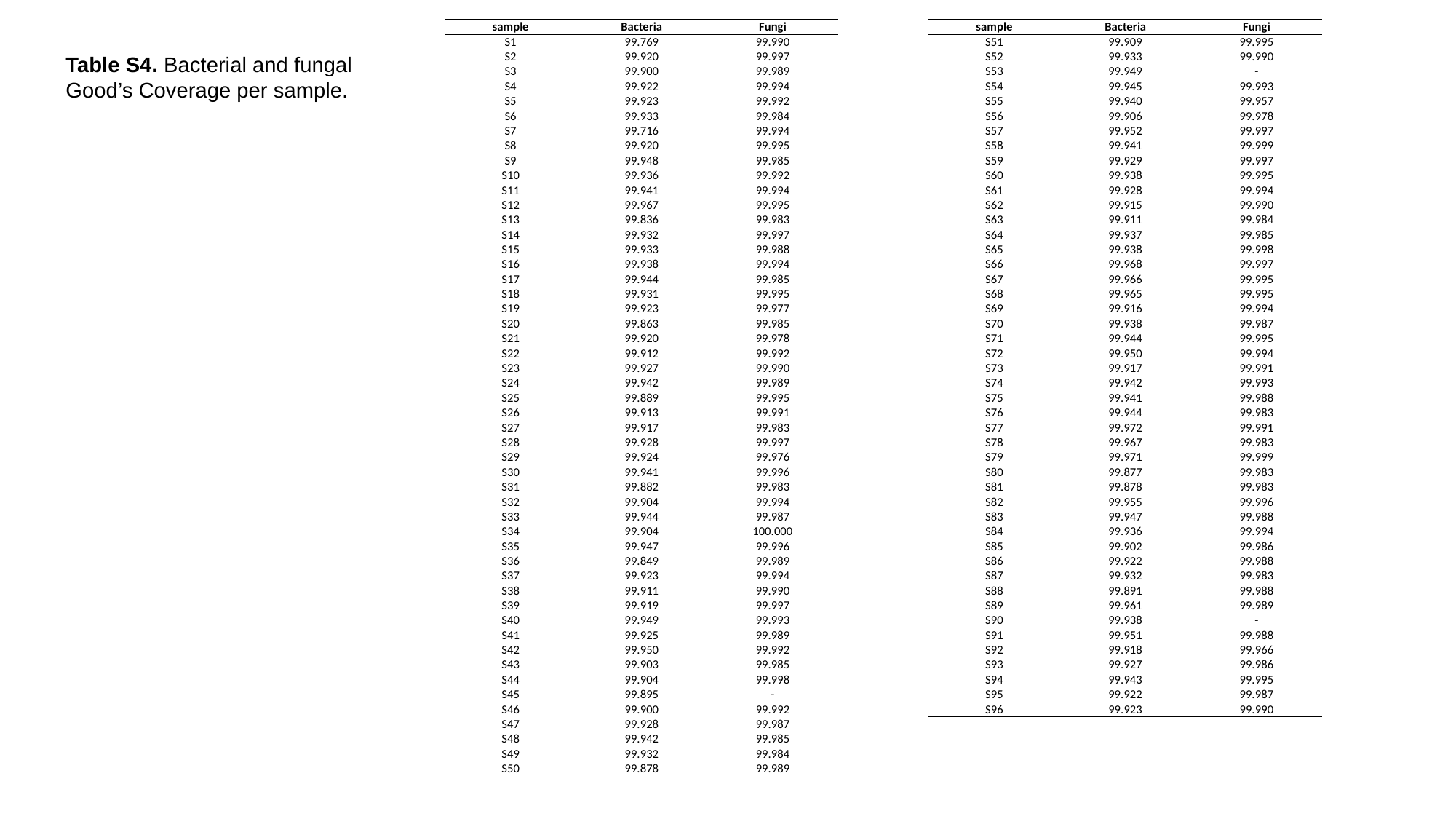

| sample | Bacteria | Fungi |
| --- | --- | --- |
| S1 | 99.769 | 99.990 |
| S2 | 99.920 | 99.997 |
| S3 | 99.900 | 99.989 |
| S4 | 99.922 | 99.994 |
| S5 | 99.923 | 99.992 |
| S6 | 99.933 | 99.984 |
| S7 | 99.716 | 99.994 |
| S8 | 99.920 | 99.995 |
| S9 | 99.948 | 99.985 |
| S10 | 99.936 | 99.992 |
| S11 | 99.941 | 99.994 |
| S12 | 99.967 | 99.995 |
| S13 | 99.836 | 99.983 |
| S14 | 99.932 | 99.997 |
| S15 | 99.933 | 99.988 |
| S16 | 99.938 | 99.994 |
| S17 | 99.944 | 99.985 |
| S18 | 99.931 | 99.995 |
| S19 | 99.923 | 99.977 |
| S20 | 99.863 | 99.985 |
| S21 | 99.920 | 99.978 |
| S22 | 99.912 | 99.992 |
| S23 | 99.927 | 99.990 |
| S24 | 99.942 | 99.989 |
| S25 | 99.889 | 99.995 |
| S26 | 99.913 | 99.991 |
| S27 | 99.917 | 99.983 |
| S28 | 99.928 | 99.997 |
| S29 | 99.924 | 99.976 |
| S30 | 99.941 | 99.996 |
| S31 | 99.882 | 99.983 |
| S32 | 99.904 | 99.994 |
| S33 | 99.944 | 99.987 |
| S34 | 99.904 | 100.000 |
| S35 | 99.947 | 99.996 |
| S36 | 99.849 | 99.989 |
| S37 | 99.923 | 99.994 |
| S38 | 99.911 | 99.990 |
| S39 | 99.919 | 99.997 |
| S40 | 99.949 | 99.993 |
| S41 | 99.925 | 99.989 |
| S42 | 99.950 | 99.992 |
| S43 | 99.903 | 99.985 |
| S44 | 99.904 | 99.998 |
| S45 | 99.895 | - |
| S46 | 99.900 | 99.992 |
| S47 | 99.928 | 99.987 |
| S48 | 99.942 | 99.985 |
| S49 | 99.932 | 99.984 |
| S50 | 99.878 | 99.989 |
| sample | Bacteria | Fungi |
| --- | --- | --- |
| S51 | 99.909 | 99.995 |
| S52 | 99.933 | 99.990 |
| S53 | 99.949 | - |
| S54 | 99.945 | 99.993 |
| S55 | 99.940 | 99.957 |
| S56 | 99.906 | 99.978 |
| S57 | 99.952 | 99.997 |
| S58 | 99.941 | 99.999 |
| S59 | 99.929 | 99.997 |
| S60 | 99.938 | 99.995 |
| S61 | 99.928 | 99.994 |
| S62 | 99.915 | 99.990 |
| S63 | 99.911 | 99.984 |
| S64 | 99.937 | 99.985 |
| S65 | 99.938 | 99.998 |
| S66 | 99.968 | 99.997 |
| S67 | 99.966 | 99.995 |
| S68 | 99.965 | 99.995 |
| S69 | 99.916 | 99.994 |
| S70 | 99.938 | 99.987 |
| S71 | 99.944 | 99.995 |
| S72 | 99.950 | 99.994 |
| S73 | 99.917 | 99.991 |
| S74 | 99.942 | 99.993 |
| S75 | 99.941 | 99.988 |
| S76 | 99.944 | 99.983 |
| S77 | 99.972 | 99.991 |
| S78 | 99.967 | 99.983 |
| S79 | 99.971 | 99.999 |
| S80 | 99.877 | 99.983 |
| S81 | 99.878 | 99.983 |
| S82 | 99.955 | 99.996 |
| S83 | 99.947 | 99.988 |
| S84 | 99.936 | 99.994 |
| S85 | 99.902 | 99.986 |
| S86 | 99.922 | 99.988 |
| S87 | 99.932 | 99.983 |
| S88 | 99.891 | 99.988 |
| S89 | 99.961 | 99.989 |
| S90 | 99.938 | - |
| S91 | 99.951 | 99.988 |
| S92 | 99.918 | 99.966 |
| S93 | 99.927 | 99.986 |
| S94 | 99.943 | 99.995 |
| S95 | 99.922 | 99.987 |
| S96 | 99.923 | 99.990 |
Table S4. Bacterial and fungal Good’s Coverage per sample.